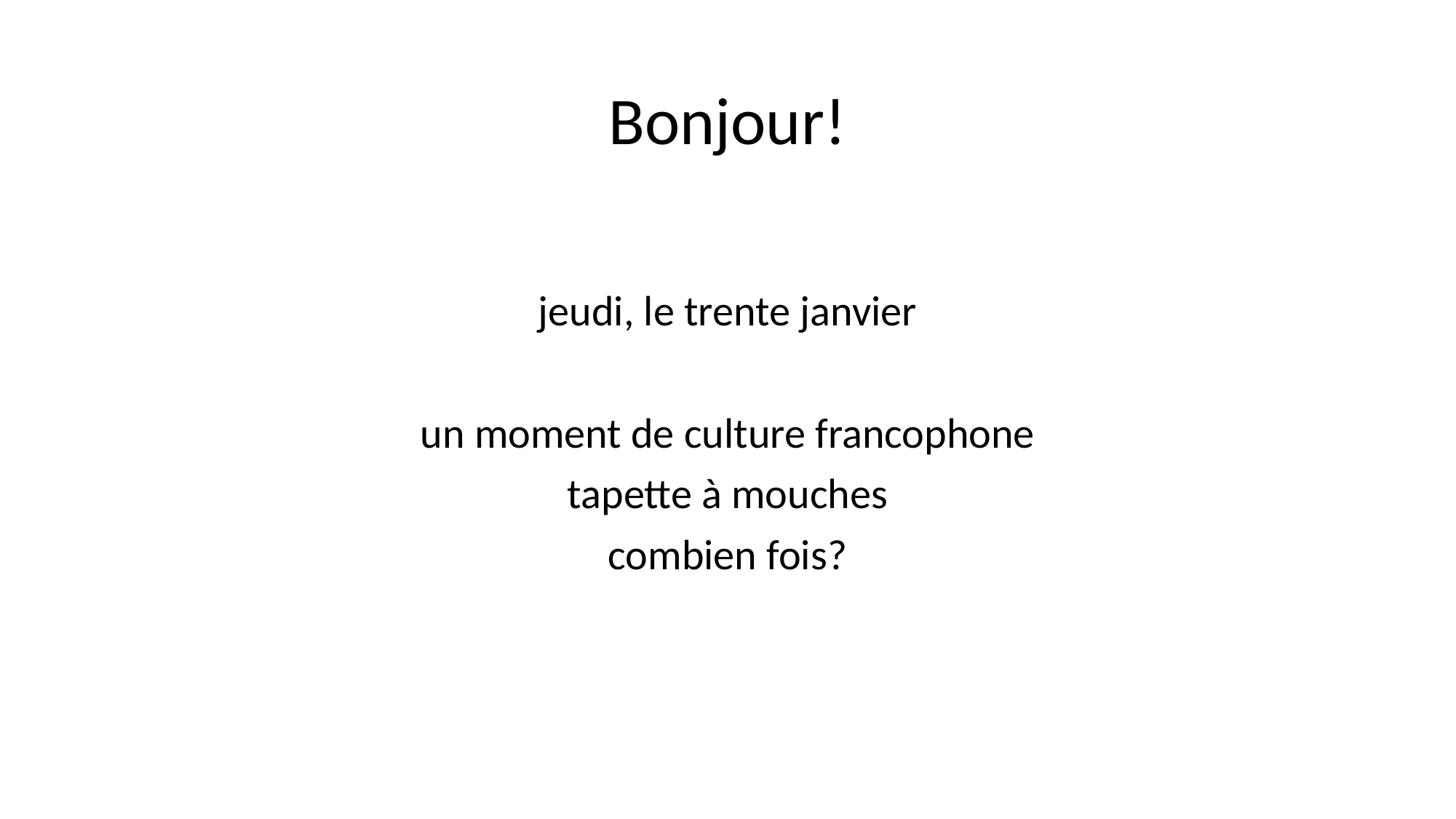

# Bonjour!

jeudi, le trente janvier

un moment de culture francophone
tapette à mouches
combien fois?